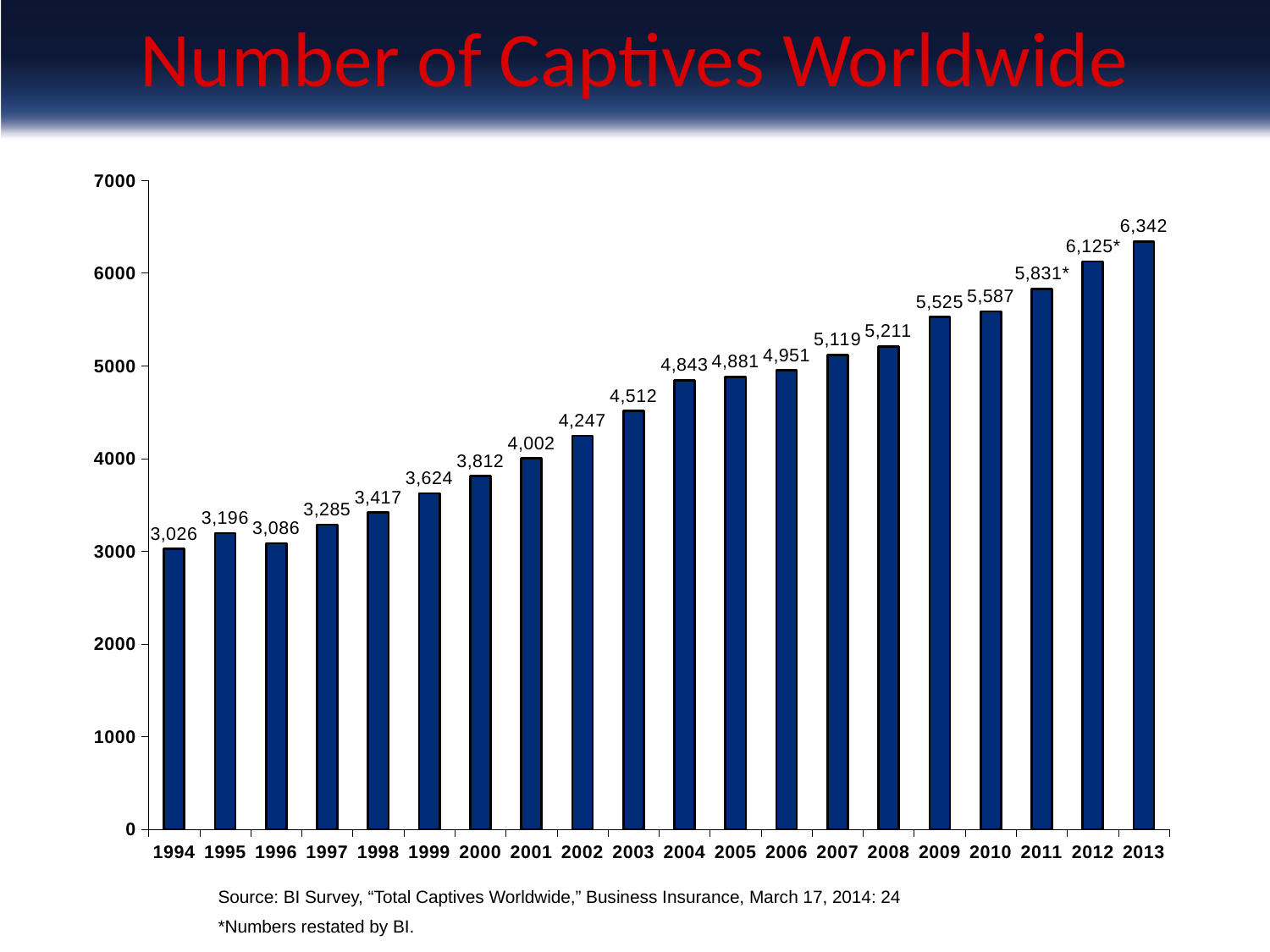

# Number of Captives Worldwide

### Chart

| Category | East |
|---|---|
| 1994.0 | 3026.0 |
| 1995.0 | 3196.0 |
| 1996.0 | 3086.0 |
| 1997.0 | 3285.0 |
| 1998.0 | 3417.0 |
| 1999.0 | 3624.0 |
| 2000.0 | 3812.0 |
| 2001.0 | 4002.0 |
| 2002.0 | 4247.0 |
| 2003.0 | 4512.0 |
| 2004.0 | 4843.0 |
| 2005.0 | 4881.0 |
| 2006.0 | 4951.0 |
| 2007.0 | 5119.0 |
| 2008.0 | 5211.0 |
| 2009.0 | 5525.0 |
| 2010.0 | 5587.0 |
| 2011.0 | 5831.0 |
| 2012.0 | 6125.0 |
| 2013.0 | 6342.0 |
Source: BI Survey, “Total Captives Worldwide,” Business Insurance, March 17, 2014: 24
*Numbers restated by BI.